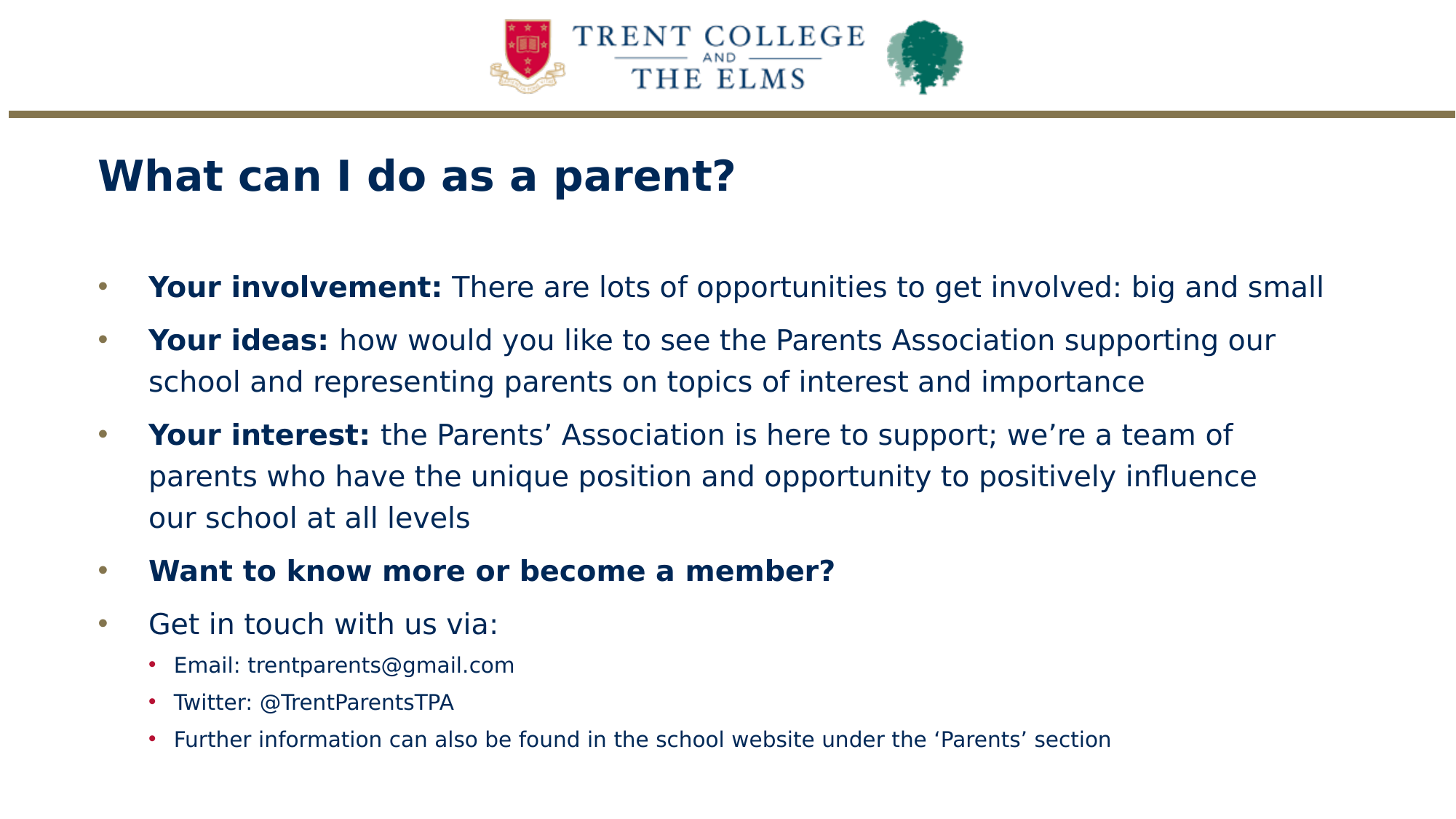

What can I do as a parent?
Your involvement: There are lots of opportunities to get involved: big and small
Your ideas: how would you like to see the Parents Association supporting our school and representing parents on topics of interest and importance
Your interest: the Parents’ Association is here to support; we’re a team of
parents who have the unique position and opportunity to positively influence
our school at all levels
Want to know more or become a member?
Get in touch with us via:
Email: trentparents@gmail.com
Twitter: @TrentParentsTPA
Further information can also be found in the school website under the ‘Parents’ section